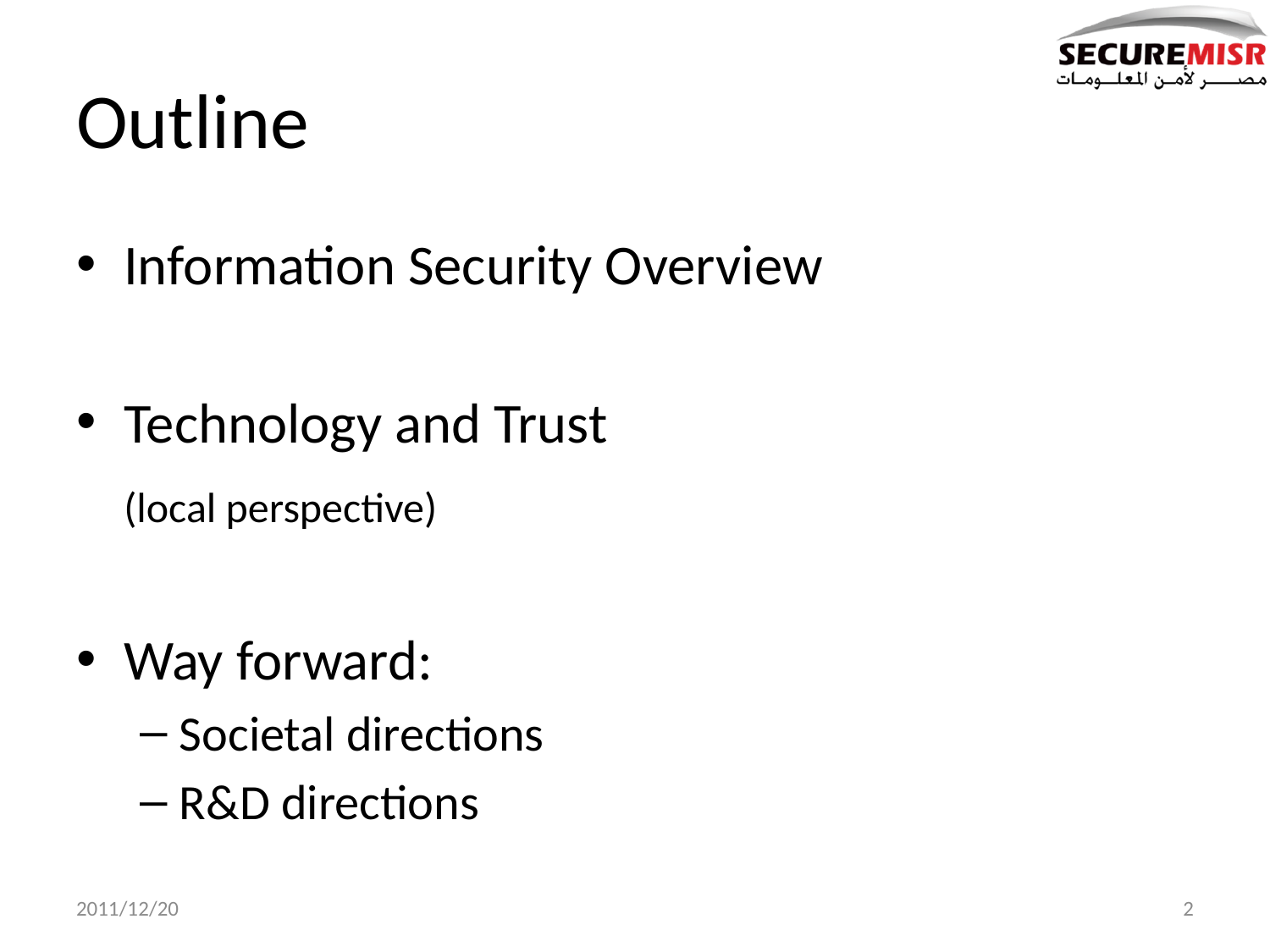

# Outline
Information Security Overview

Technology and Trust
	(local perspective)

Way forward:
Societal directions
R&D directions
2011/12/20
2